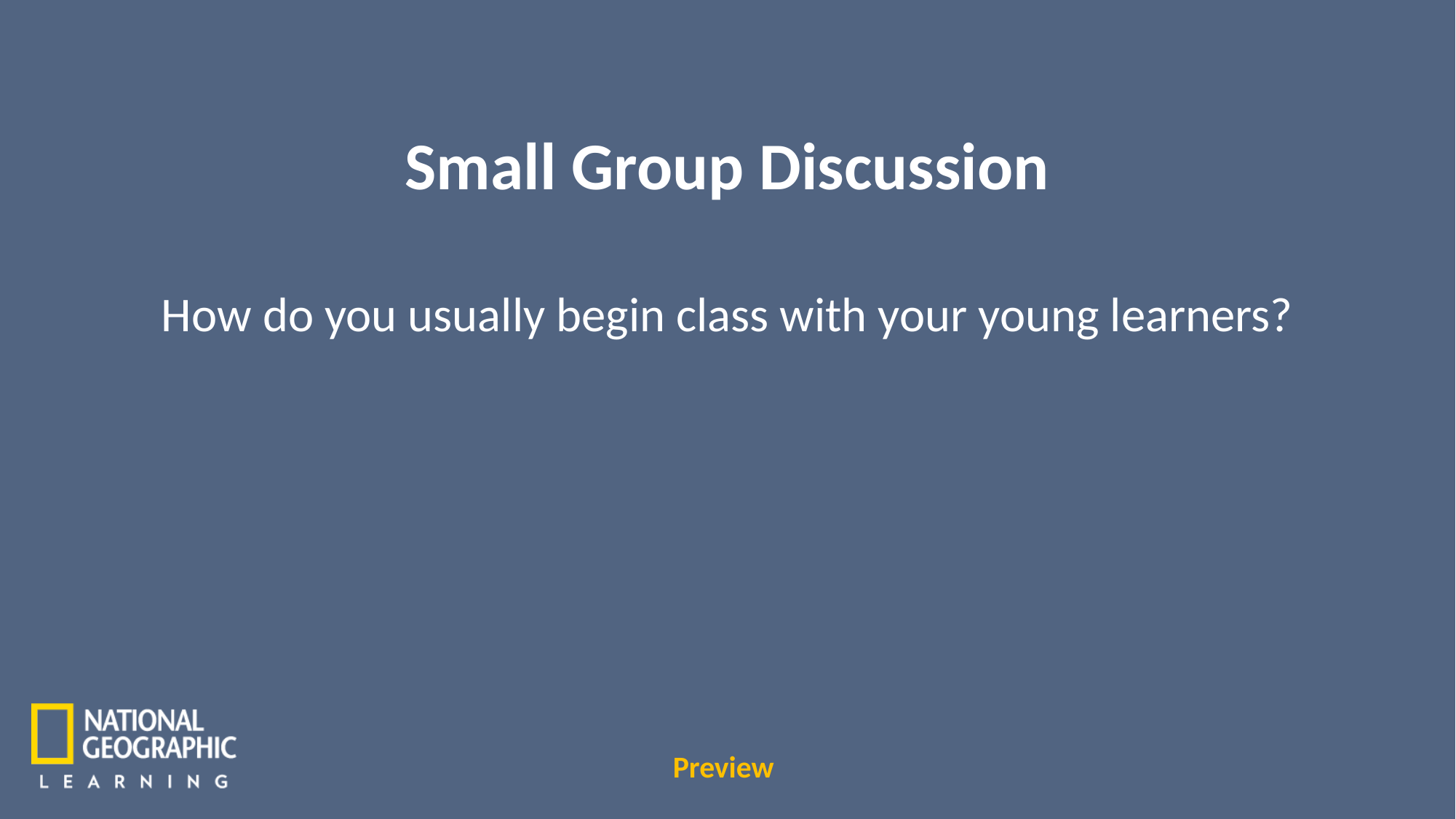

Small Group Discussion

How do you usually begin class with your young learners?